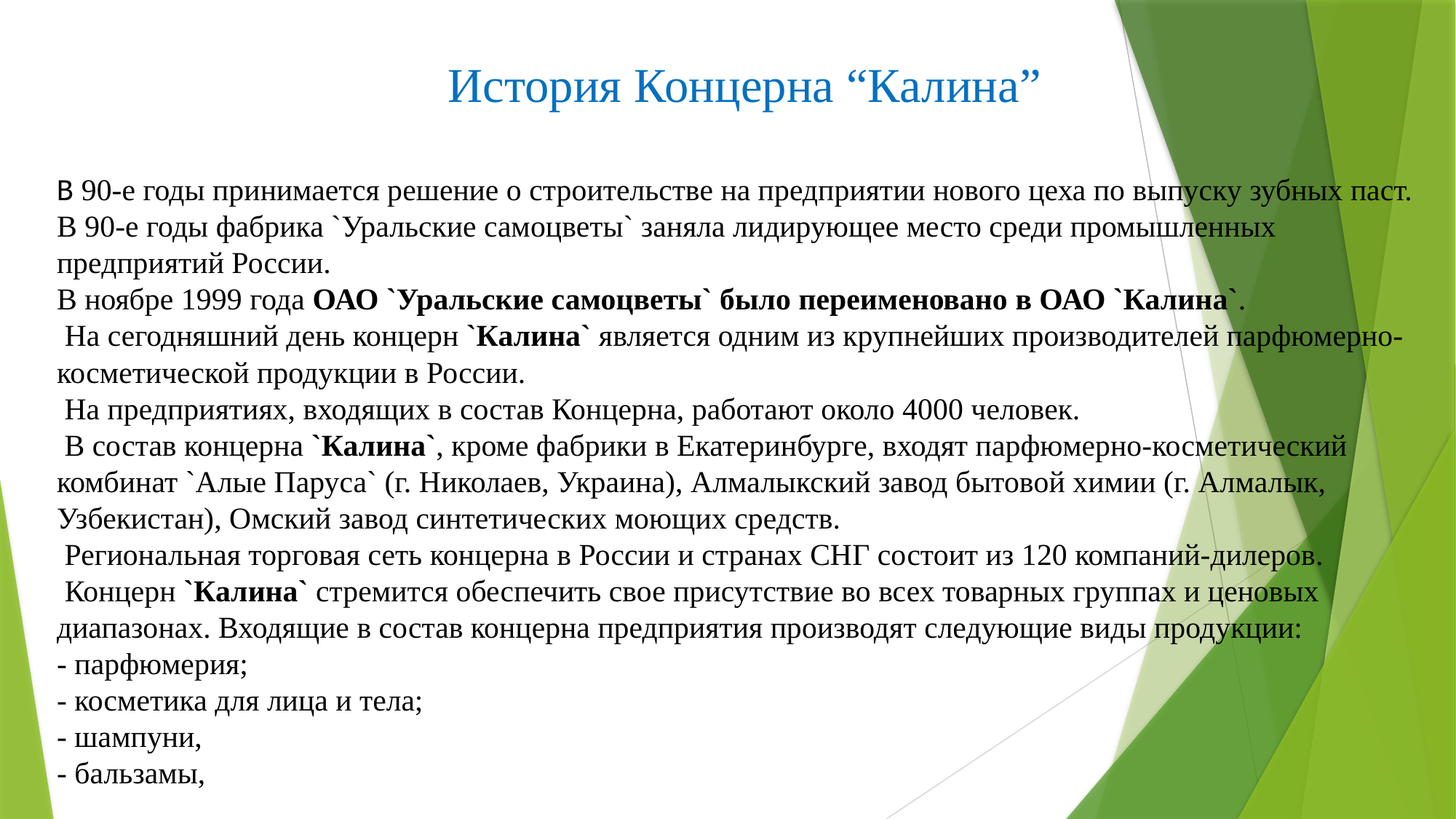

История Концерна “Калина”

В 90-е годы принимается решение о строительстве на предприятии нового цеха по выпуску зубных паст.  В 90-е годы фабрика `Уральские самоцветы` заняла лидирующее место среди промышленных предприятий России. 
В ноябре 1999 года ОАО `Уральские самоцветы` было переименовано в ОАО `Калина`.
 На сегодняшний день концерн `Калина` является одним из крупнейших производителей парфюмерно-косметической продукции в России. 
 На предприятиях, входящих в состав Концерна, работают около 4000 человек. 
 В состав концерна `Калина`, кроме фабрики в Екатеринбурге, входят парфюмерно-косметический комбинат `Алые Паруса` (г. Николаев, Украина), Алмалыкский завод бытовой химии (г. Алмалык, Узбекистан), Омский завод синтетических моющих средств. 
 Региональная торговая сеть концерна в России и странах СНГ состоит из 120 компаний-дилеров.
 Концерн `Калина` стремится обеспечить свое присутствие во всех товарных группах и ценовых  диапазонах. Входящие в состав концерна предприятия производят следующие виды продукции: 
- парфюмерия; 
- косметика для лица и тела; 
- шампуни, 
- бальзамы,